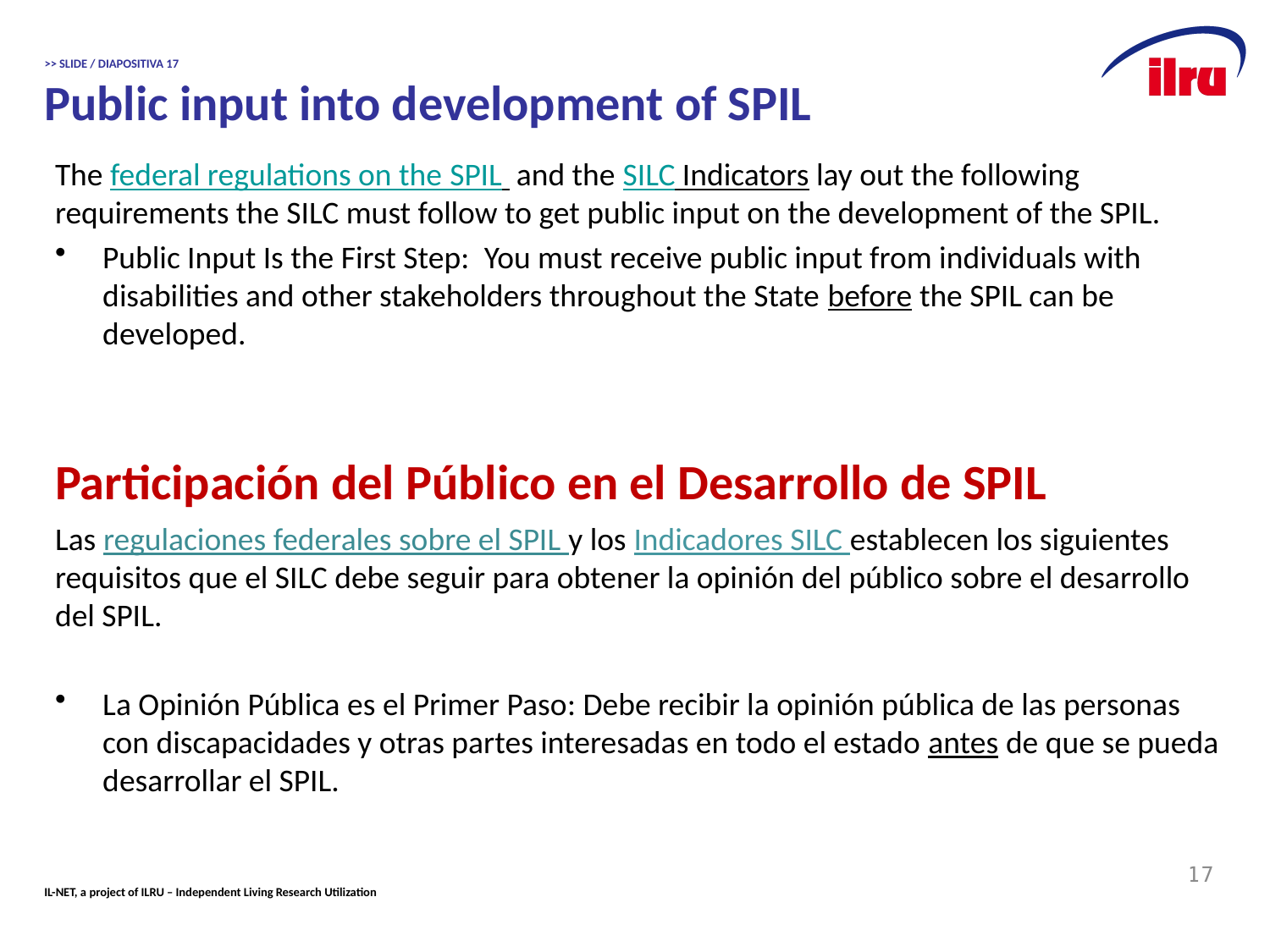

# >> SLIDE / DIAPOSITIVA 17 Public input into development of SPIL
The federal regulations on the SPIL  and the SILC Indicators lay out the following requirements the SILC must follow to get public input on the development of the SPIL.
Public Input Is the First Step:  You must receive public input from individuals with disabilities and other stakeholders throughout the State before the SPIL can be developed.

Participación del Público en el Desarrollo de SPIL
Las regulaciones federales sobre el SPIL y los Indicadores SILC establecen los siguientes requisitos que el SILC debe seguir para obtener la opinión del público sobre el desarrollo del SPIL.

La Opinión Pública es el Primer Paso: Debe recibir la opinión pública de las personas con discapacidades y otras partes interesadas en todo el estado antes de que se pueda desarrollar el SPIL.

17